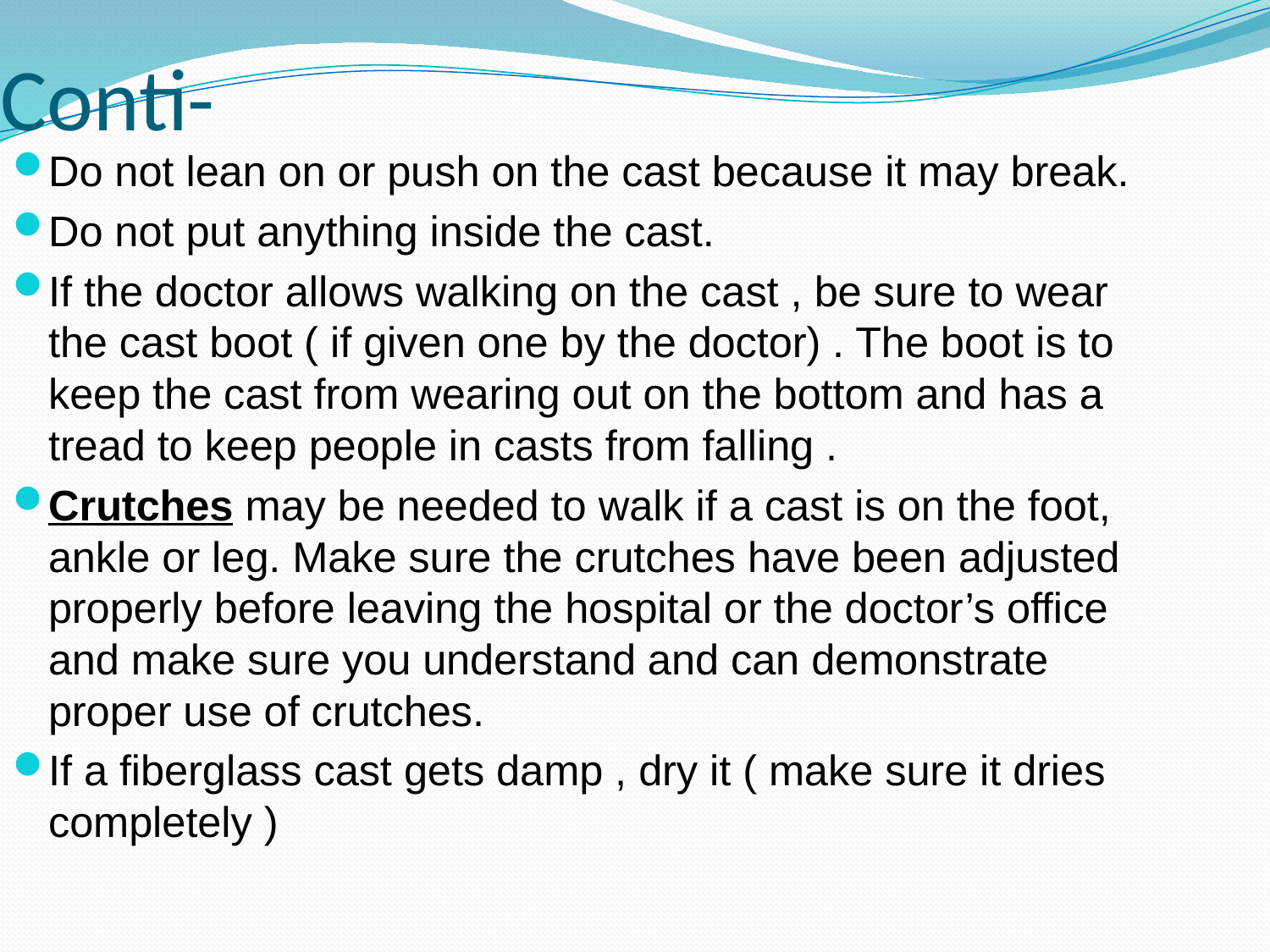

Conti-
Do not lean on or push on the cast because it may break.
Do not put anything inside the cast.
If the doctor allows walking on the cast , be sure to wear the cast boot ( if given one by the doctor) . The boot is to keep the cast from wearing out on the bottom and has a tread to keep people in casts from falling .
Crutches may be needed to walk if a cast is on the foot, ankle or leg. Make sure the crutches have been adjusted properly before leaving the hospital or the doctor’s office and make sure you understand and can demonstrate proper use of crutches.
If a fiberglass cast gets damp , dry it ( make sure it dries  completely )